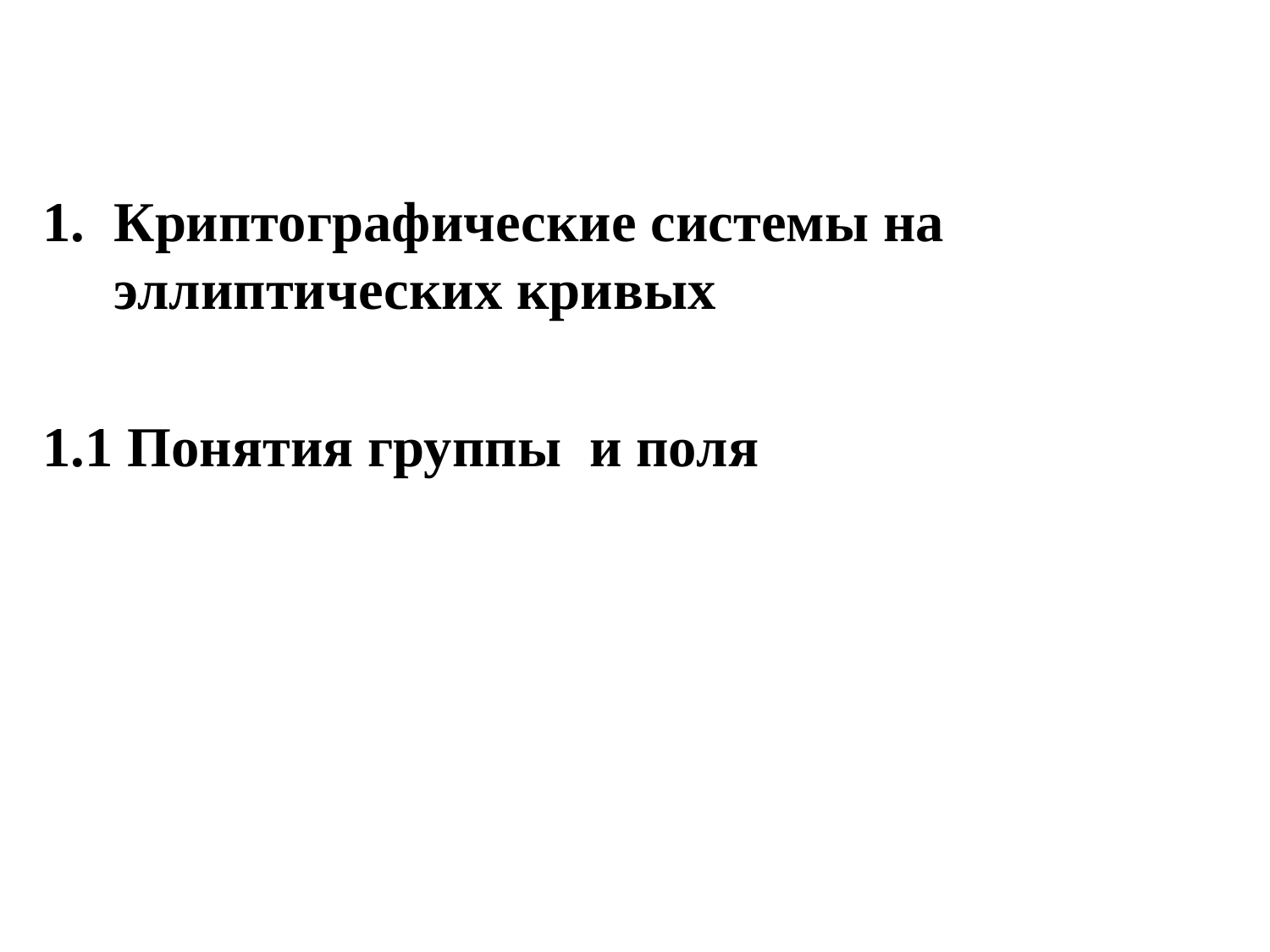

#
Криптографические системы на эллиптических кривых

1.1 Понятия группы  и поля